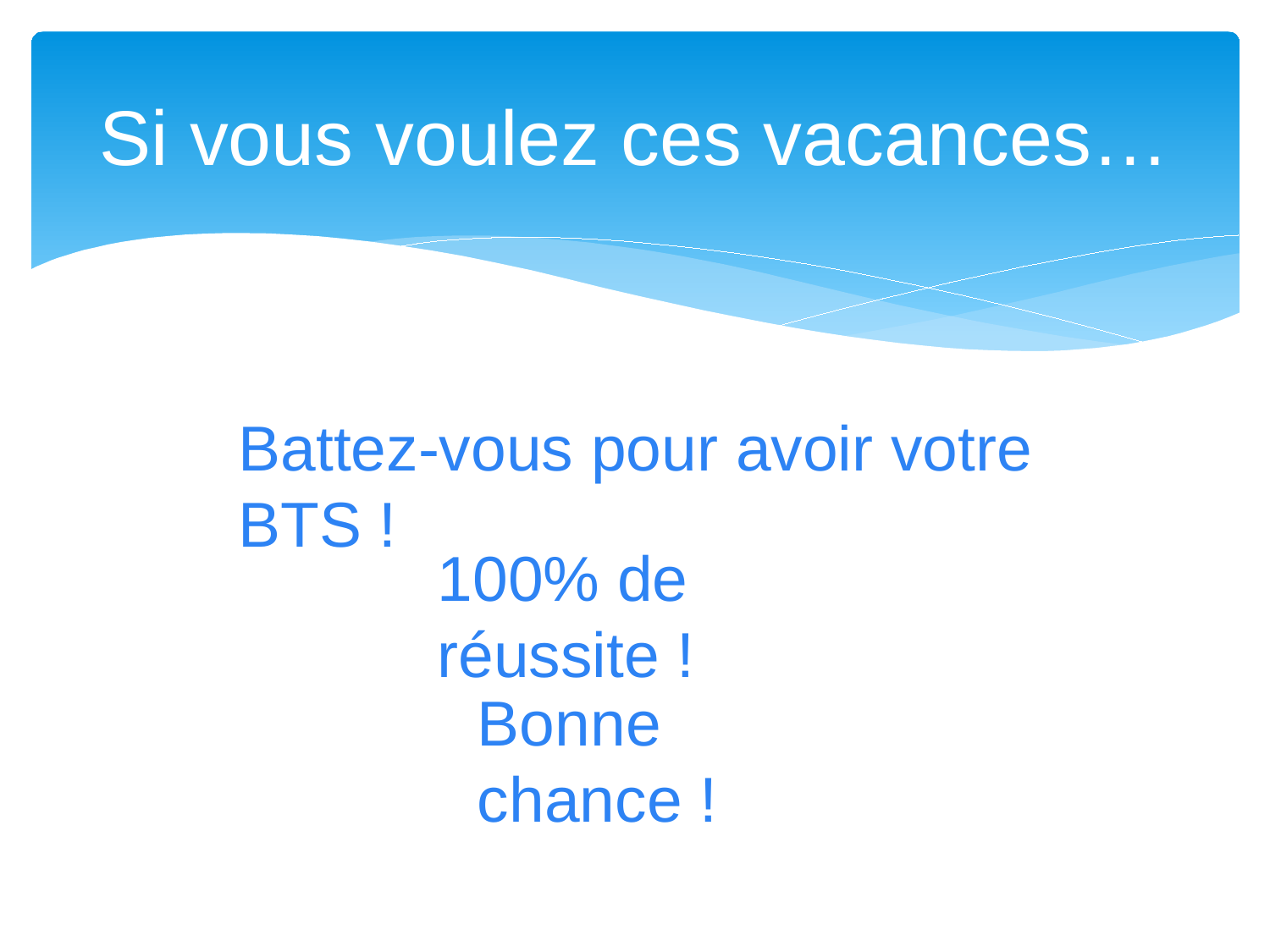

# Si vous voulez ces vacances…
Battez-vous pour avoir votre BTS !
100% de réussite !
Bonne chance !